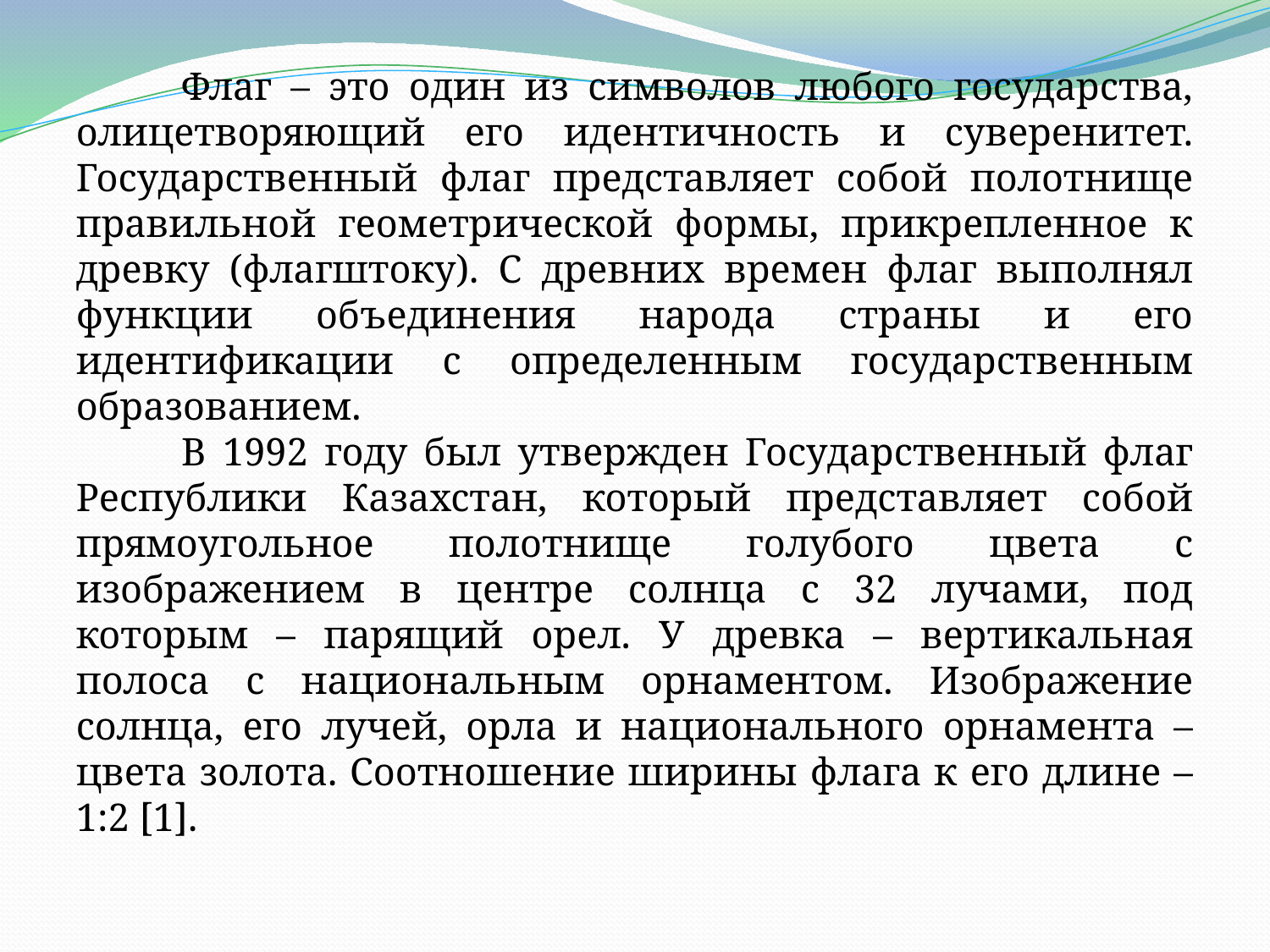

Флаг – это один из символов любого государства, олицетворяющий его идентичность и суверенитет. Государственный флаг представляет собой полотнище правильной геометрической формы, прикрепленное к древку (флагштоку). С древних времен флаг выполнял функции объединения народа страны и его идентификации с определенным государственным образованием.
	В 1992 году был утвержден Государственный флаг Республики Казахстан, который представляет собой прямоугольное полотнище голубого цвета с изображением в центре солнца с 32 лучами, под которым – парящий орел. У древка – вертикальная полоса с национальным орнаментом. Изображение солнца, его лучей, орла и национального орнамента – цвета золота. Соотношение ширины флага к его длине – 1:2 [1].